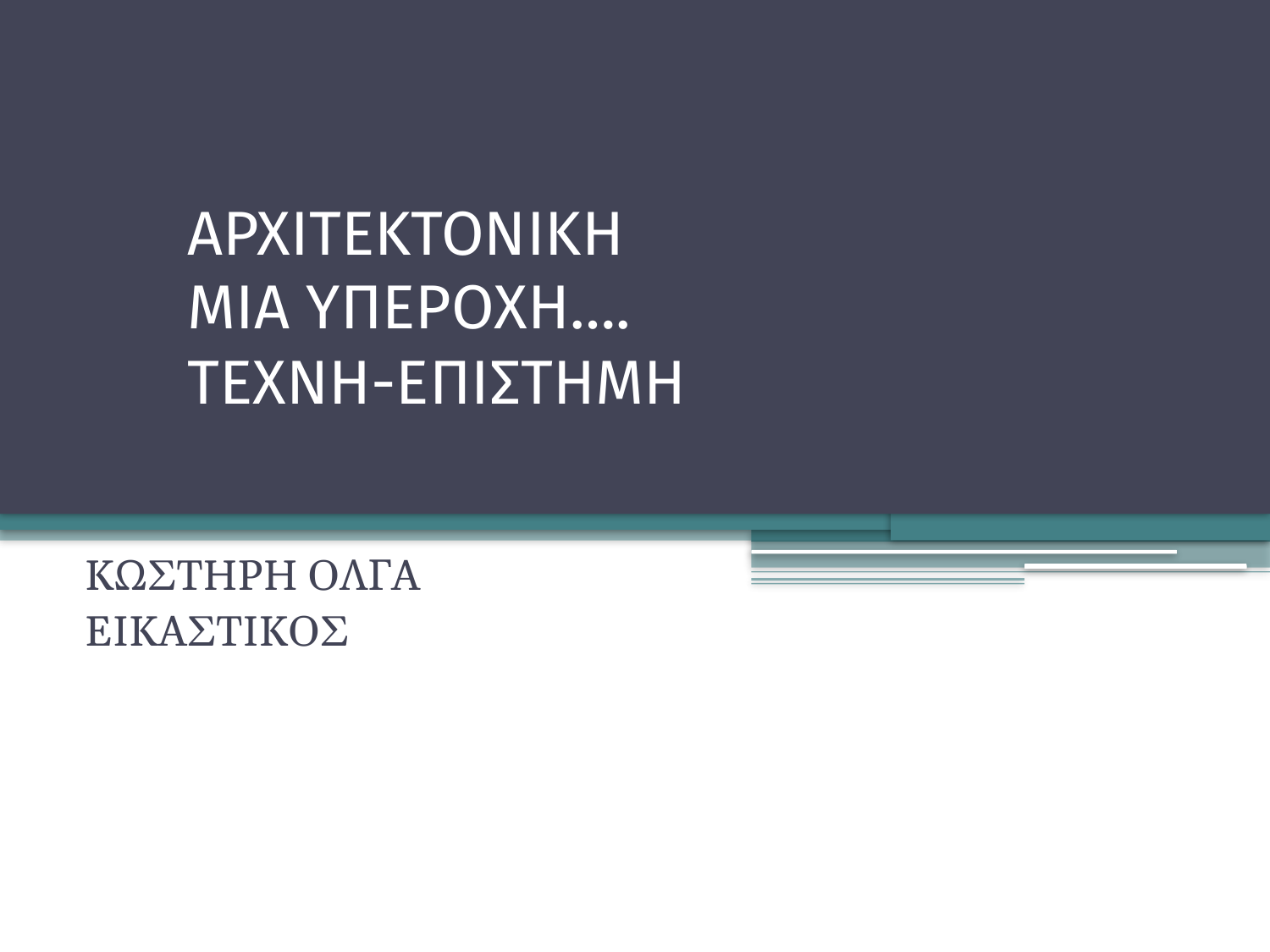

# ΑΡΧΙΤΕΚΤΟΝΙΚΗ ΜΙΑ ΥΠΕΡΟΧΗ…. ΤΕΧΝΗ-ΕΠΙΣΤΗΜΗ
ΚΩΣΤΗΡΗ ΟΛΓΑ
ΕΙΚΑΣΤΙΚΟΣ